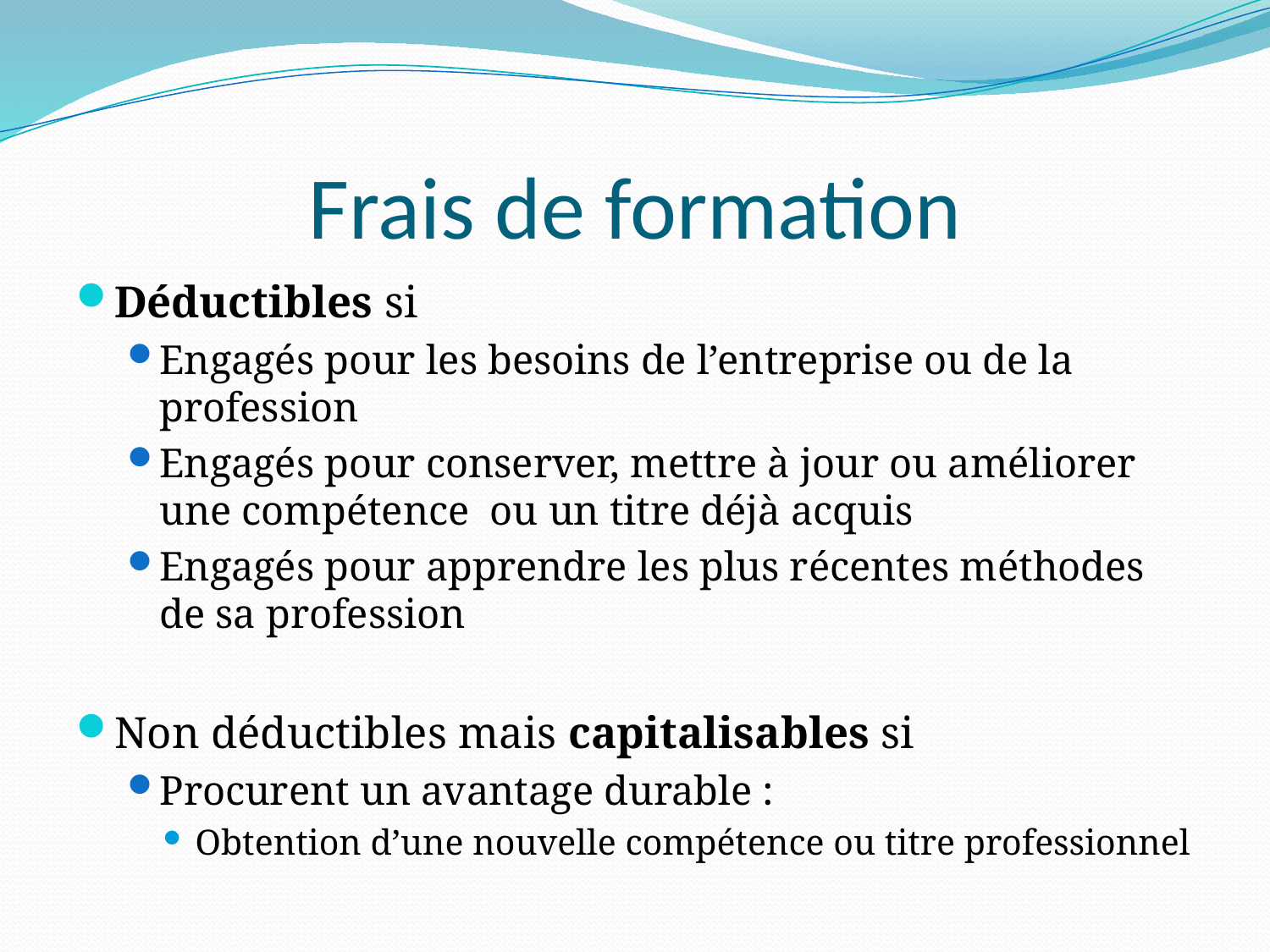

# Frais de formation
Déductibles si
Engagés pour les besoins de l’entreprise ou de la profession
Engagés pour conserver, mettre à jour ou améliorer une compétence  ou un titre déjà acquis
Engagés pour apprendre les plus récentes méthodes de sa profession

Non déductibles mais capitalisables si
Procurent un avantage durable :
Obtention d’une nouvelle compétence ou titre professionnel